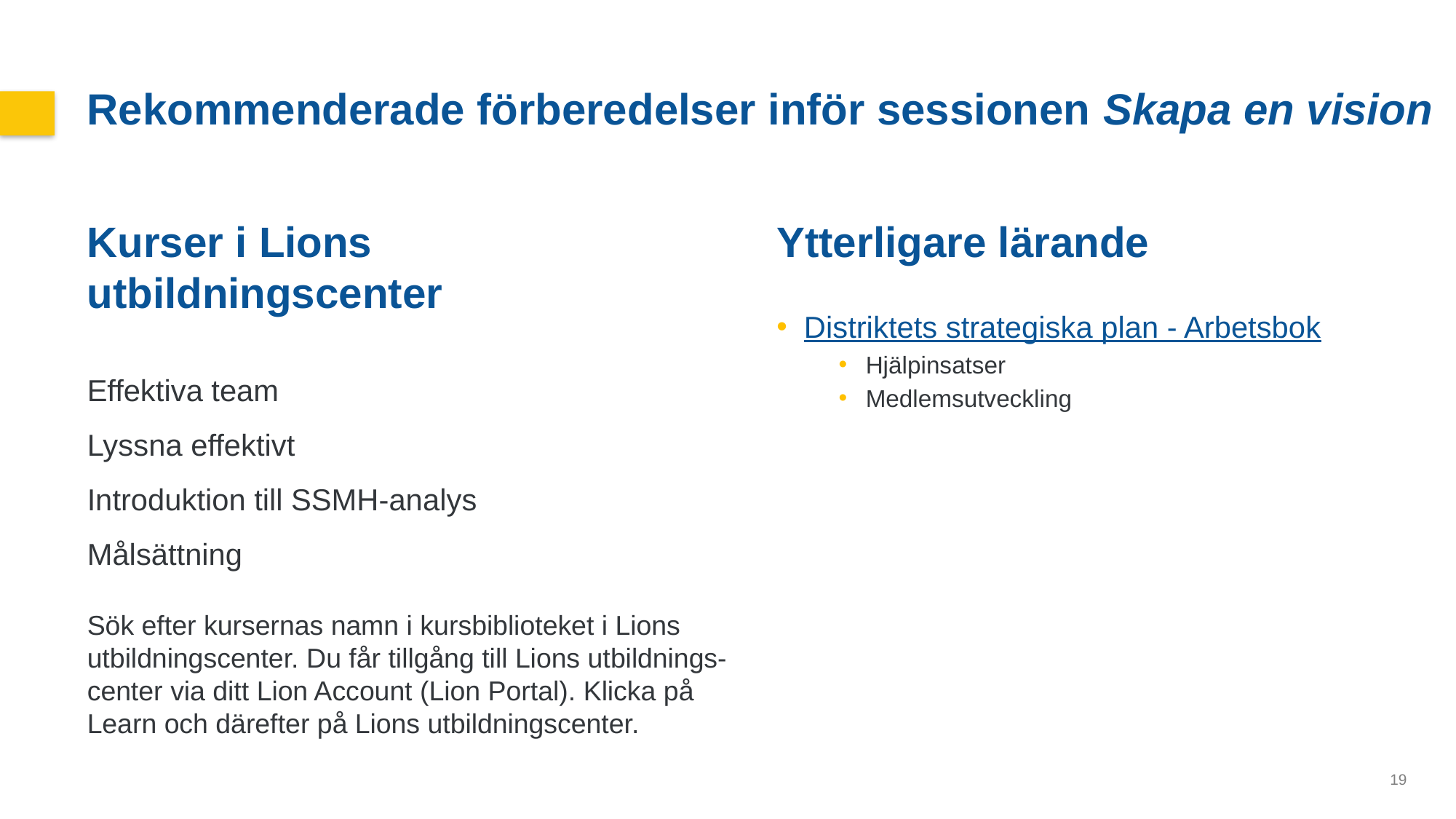

Rekommenderade förberedelser inför sessionen Skapa en vision

Kurser i Lions utbildningscenter
Effektiva team
Lyssna effektivt
Introduktion till SSMH-analys
Målsättning

Sök efter kursernas namn i kursbiblioteket i Lions utbildningscenter. Du får tillgång till Lions utbildnings-center via ditt Lion Account (Lion Portal). Klicka på Learn och därefter på Lions utbildningscenter.
Ytterligare lärande
Distriktets strategiska plan - Arbetsbok
Hjälpinsatser
Medlemsutveckling